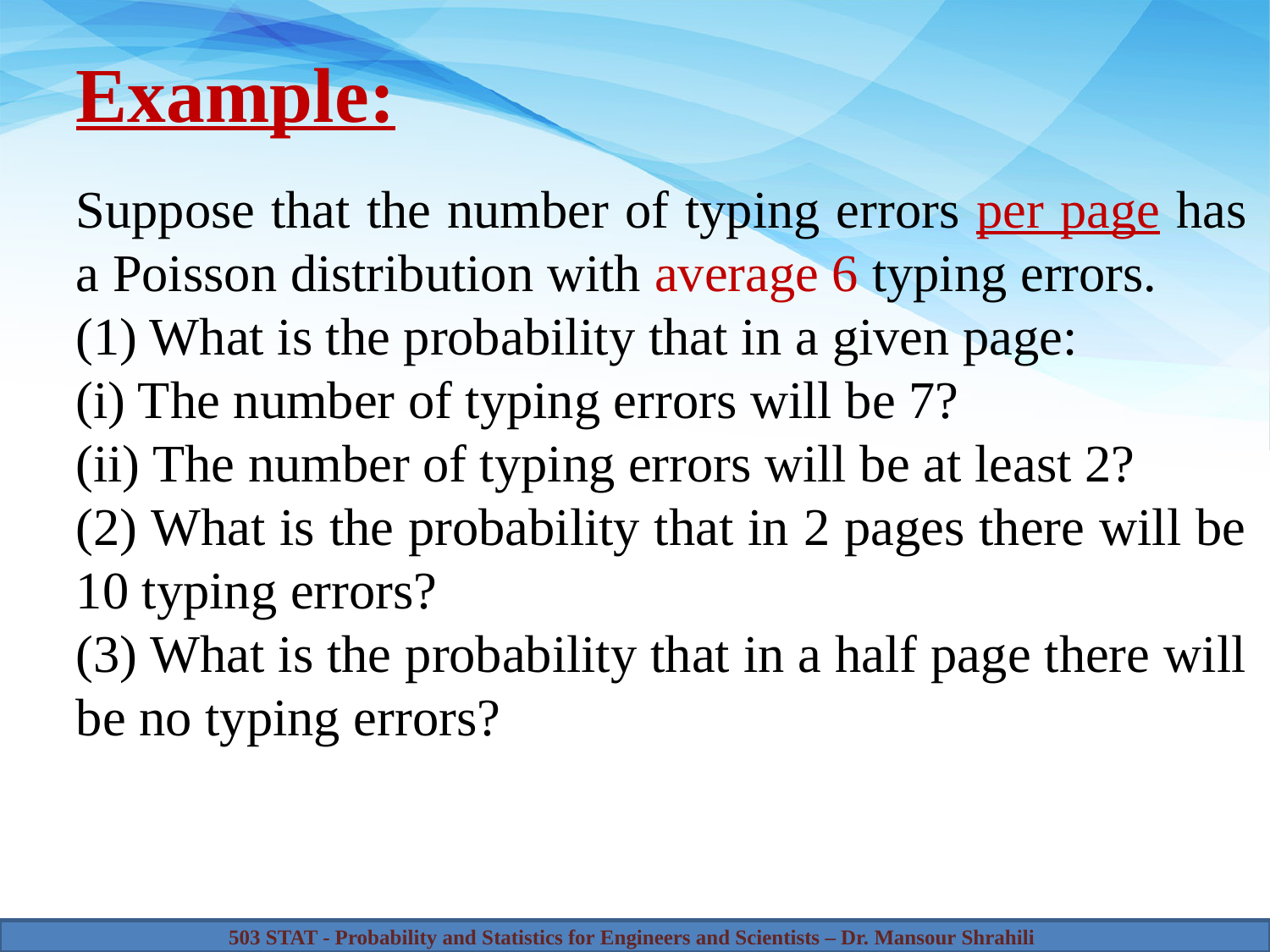

# Example:
Suppose that the number of typing errors per page has a Poisson distribution with average 6 typing errors.
(1) What is the probability that in a given page:
(i) The number of typing errors will be 7?
(ii) The number of typing errors will be at least 2?
(2) What is the probability that in 2 pages there will be 10 typing errors?
(3) What is the probability that in a half page there will be no typing errors?